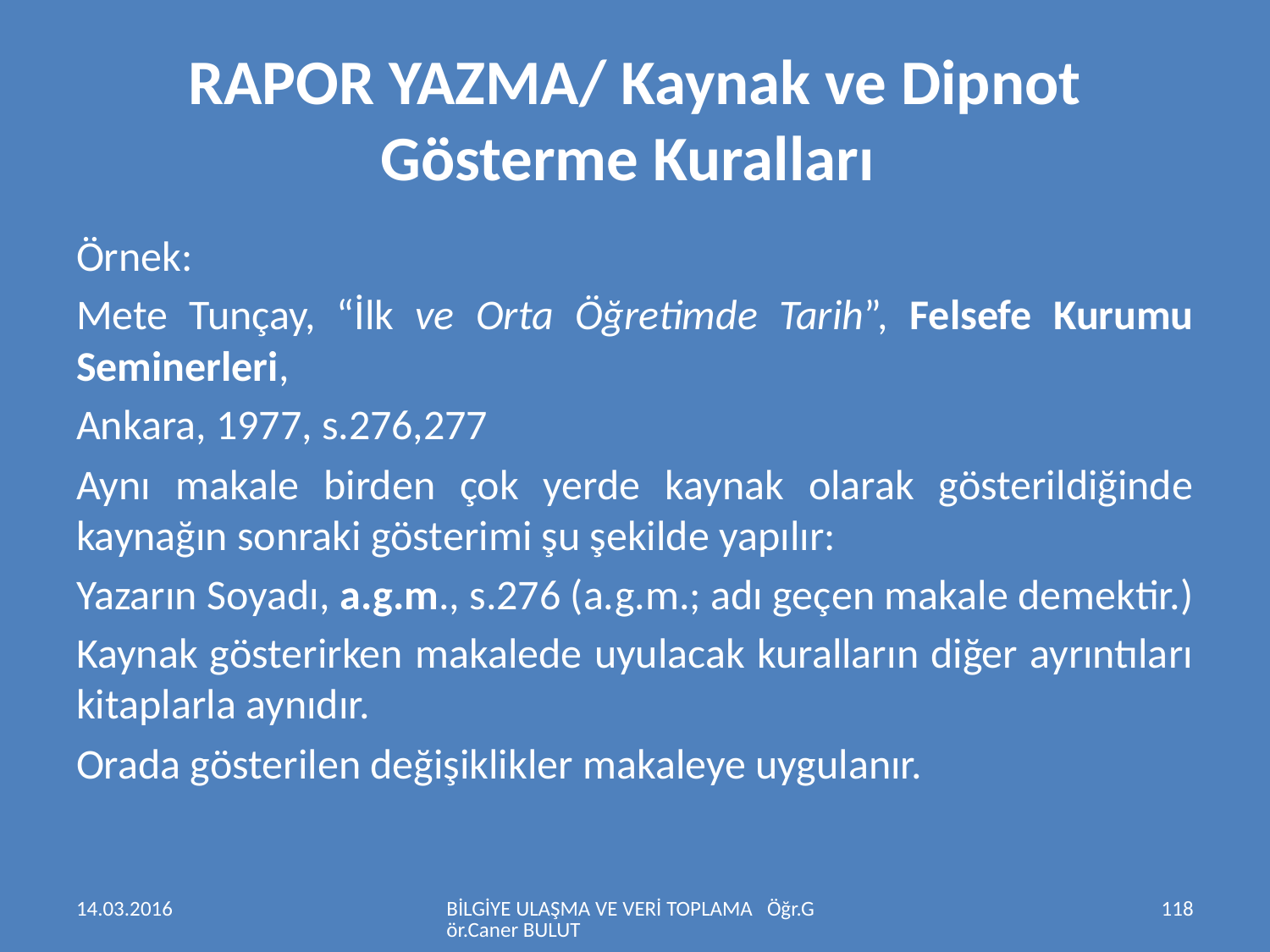

# RAPOR YAZMA/ Kaynak ve Dipnot Gösterme Kuralları
Örnek:
Mete Tunçay, “İlk ve Orta Öğretimde Tarih”, Felsefe Kurumu Seminerleri,
Ankara, 1977, s.276,277
Aynı makale birden çok yerde kaynak olarak gösterildiğinde kaynağın sonraki gösterimi şu şekilde yapılır:
Yazarın Soyadı, a.g.m., s.276 (a.g.m.; adı geçen makale demektir.)
Kaynak gösterirken makalede uyulacak kuralların diğer ayrıntıları kitaplarla aynıdır.
Orada gösterilen değişiklikler makaleye uygulanır.
14.03.2016
BİLGİYE ULAŞMA VE VERİ TOPLAMA   Öğr.Gör.Caner BULUT
118